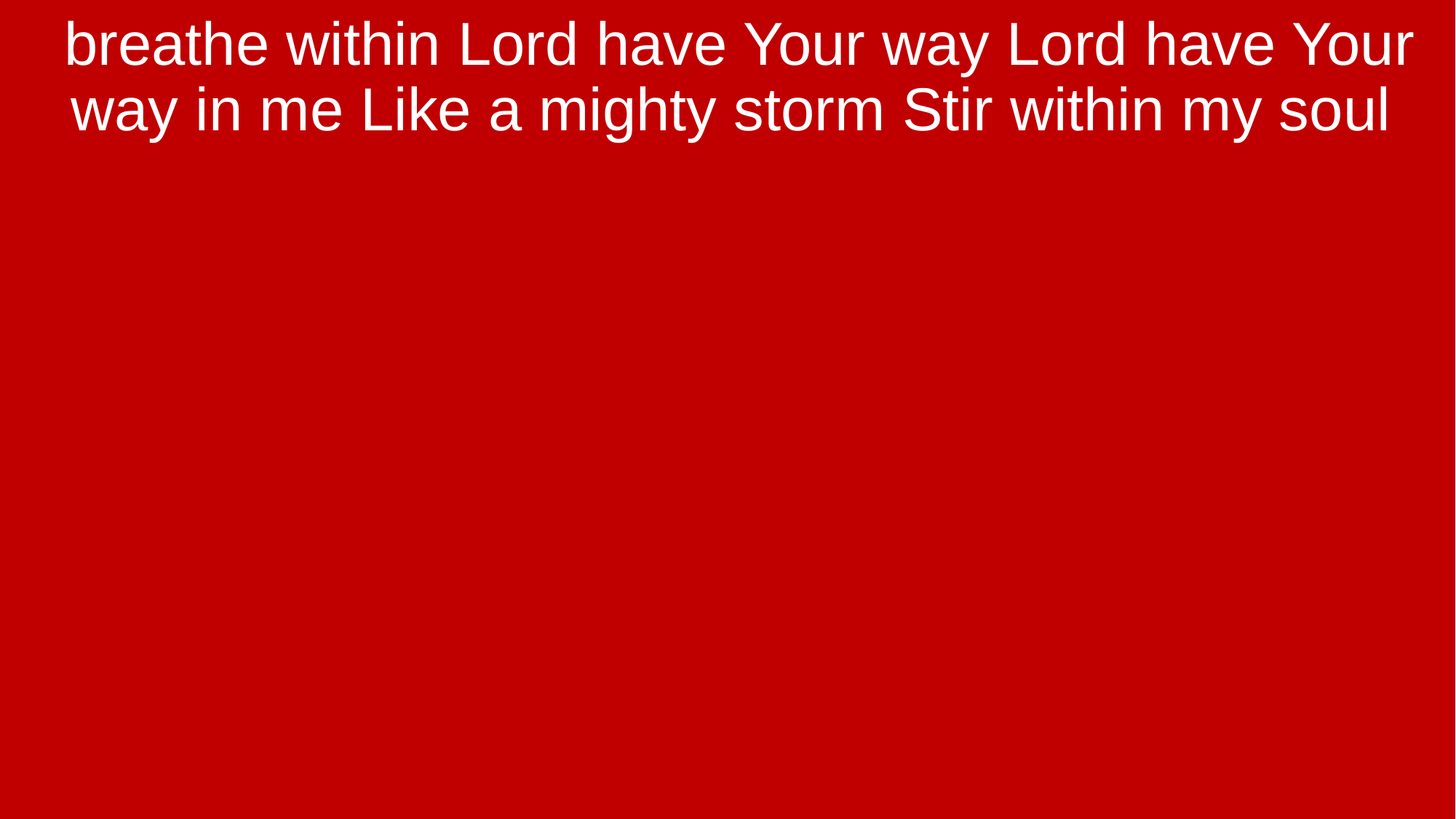

breathe within Lord have Your way Lord have Your way in me Like a mighty storm Stir within my soul